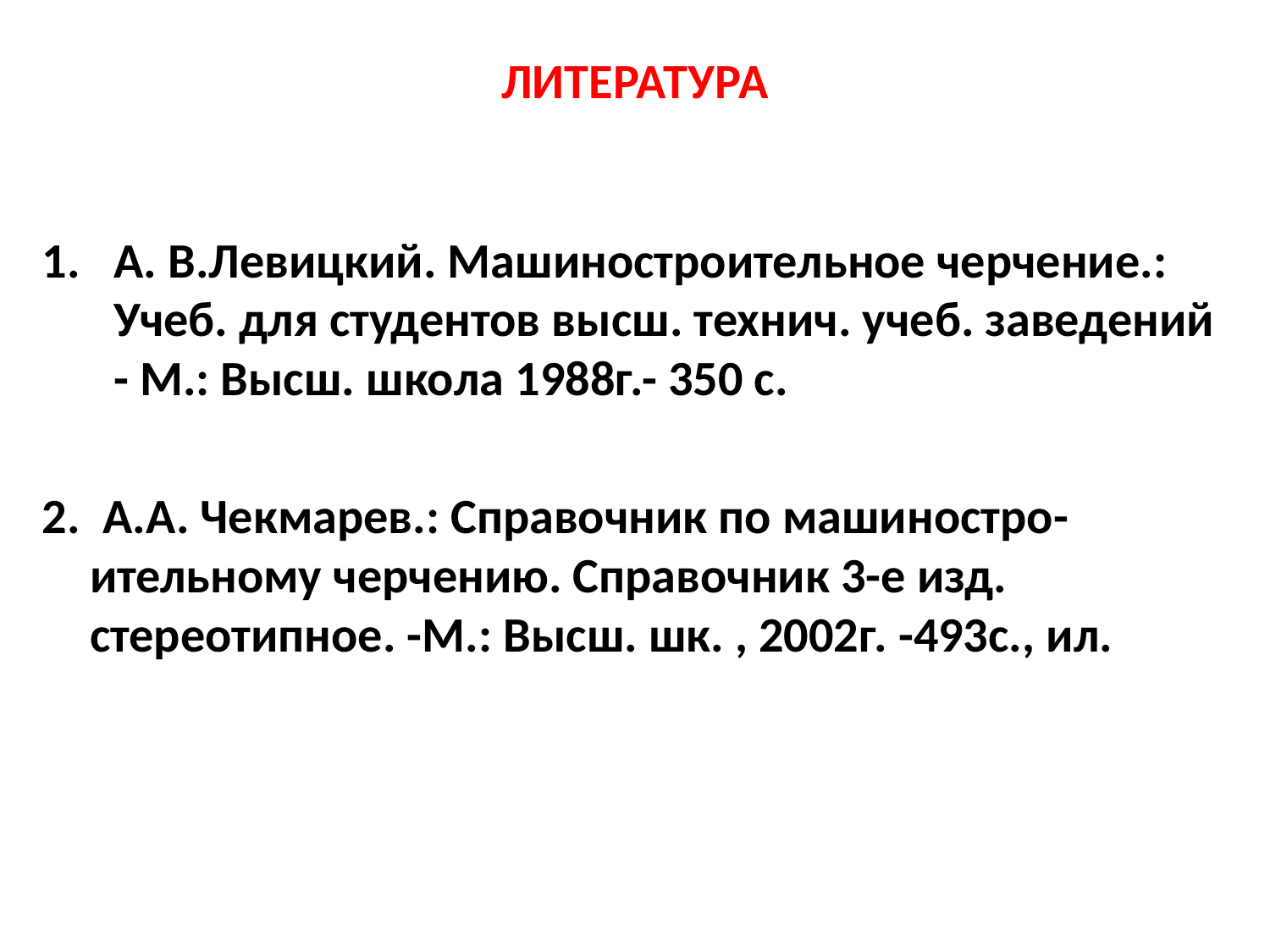

# ЛИТЕРАТУРА
А. В.Левицкий. Машиностроительное черчение.: Учеб. для студентов высш. технич. учеб. заведений - М.: Высш. школа 1988г.- 350 с.

2.  А.А. Чекмарев.: Справочник по машиностро-ительному черчению. Справочник 3-е изд. стереотипное. -М.: Высш. шк. , 2002г. -493с., ил.